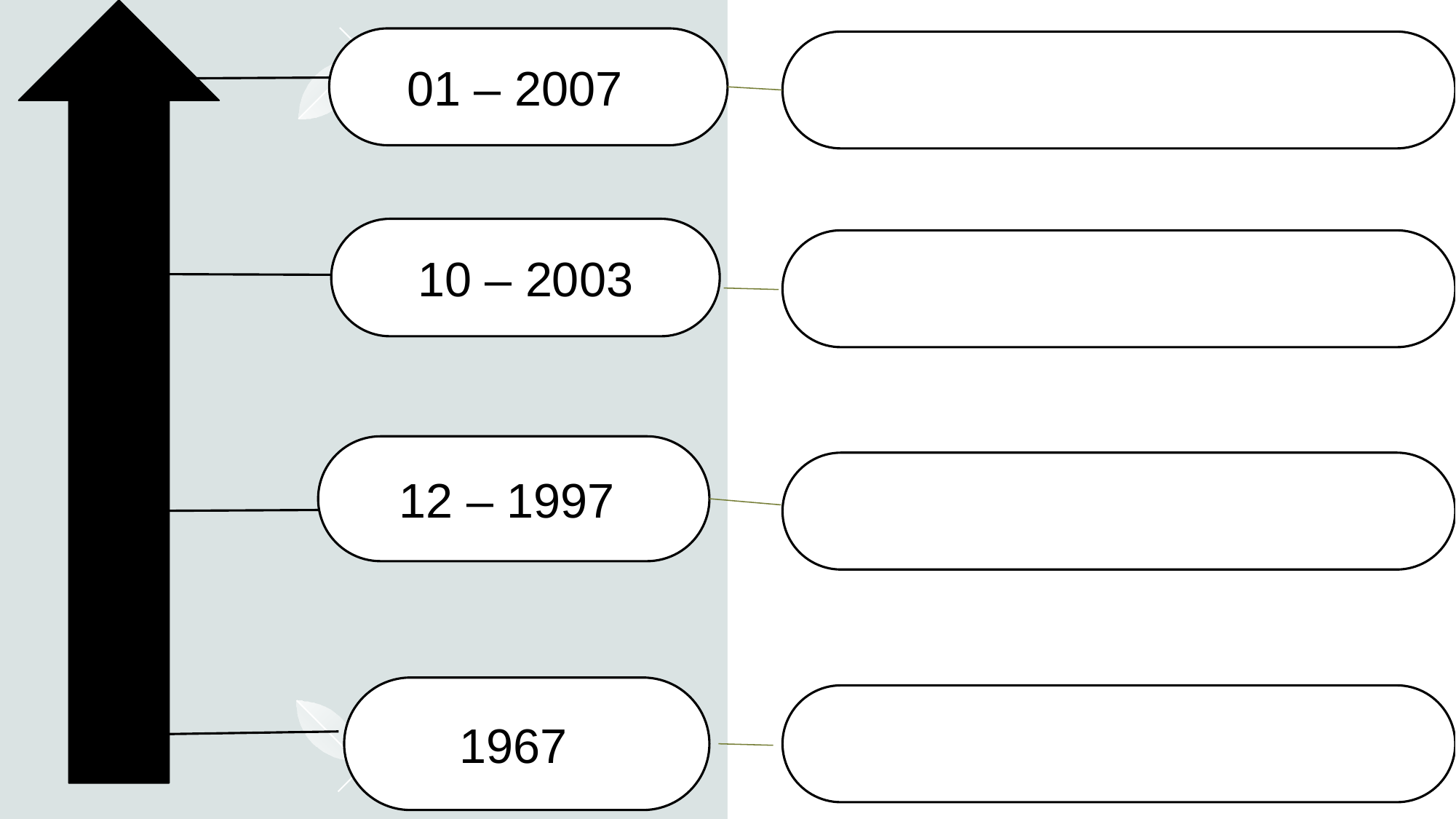

01 – 2007
10 – 2003

12 – 1997
1967